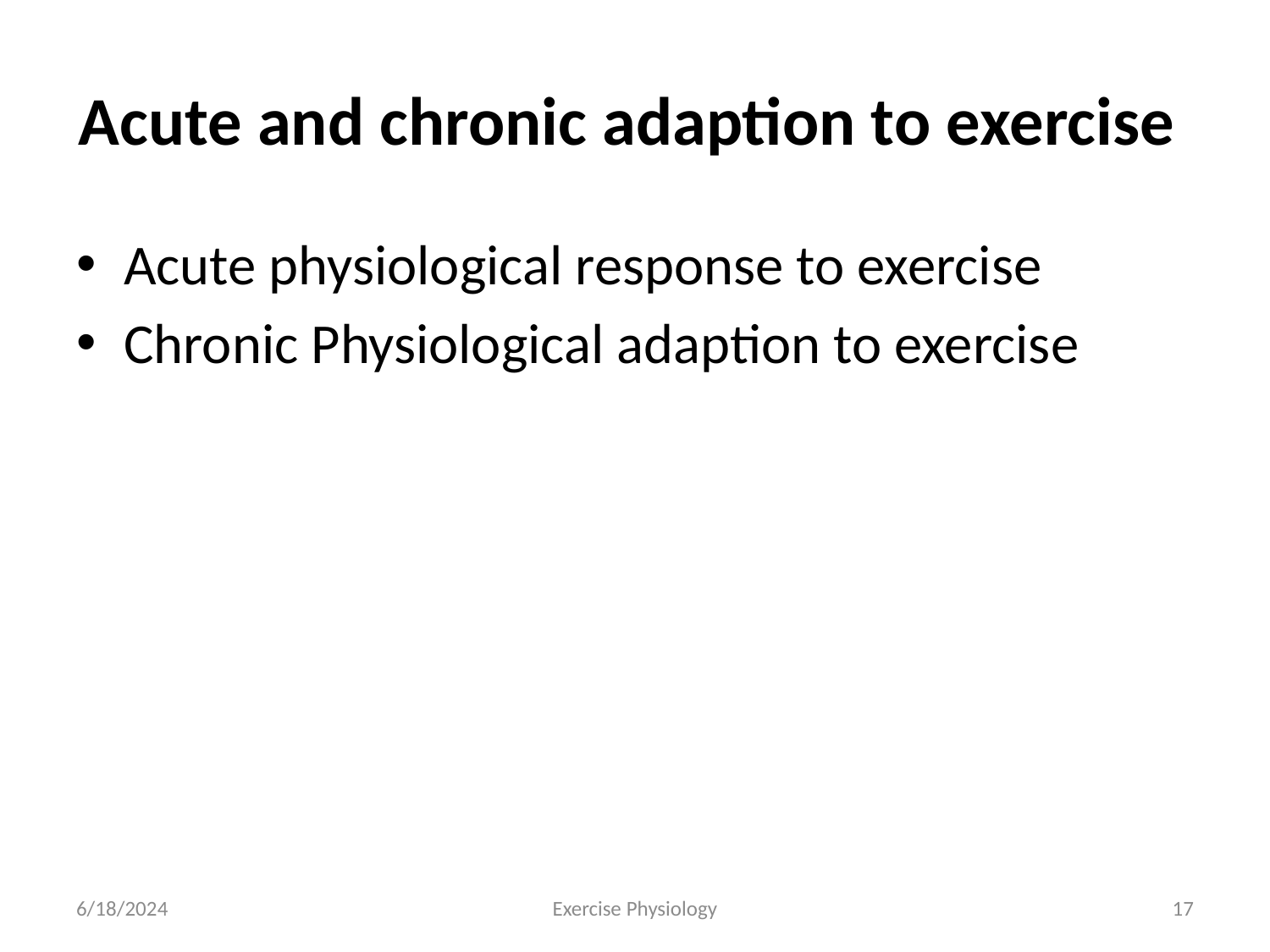

# Acute and chronic adaption to exercise
Acute physiological response to exercise
Chronic Physiological adaption to exercise

6/18/2024
Exercise Physiology
17